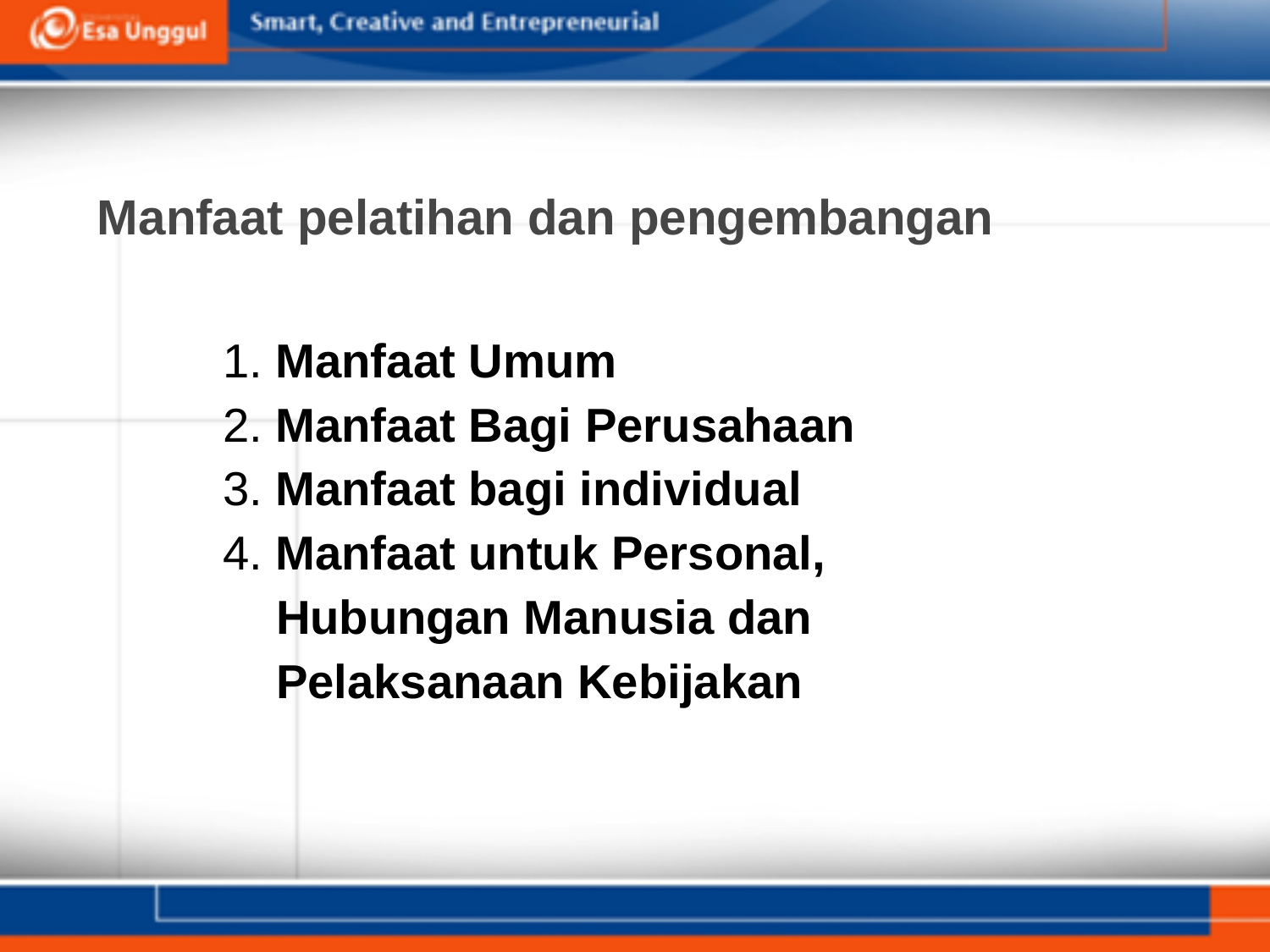

# Manfaat pelatihan dan pengembangan
1. Manfaat Umum
2. Manfaat Bagi Perusahaan
3. Manfaat bagi individual
4. Manfaat untuk Personal,
    Hubungan Manusia dan
    Pelaksanaan Kebijakan